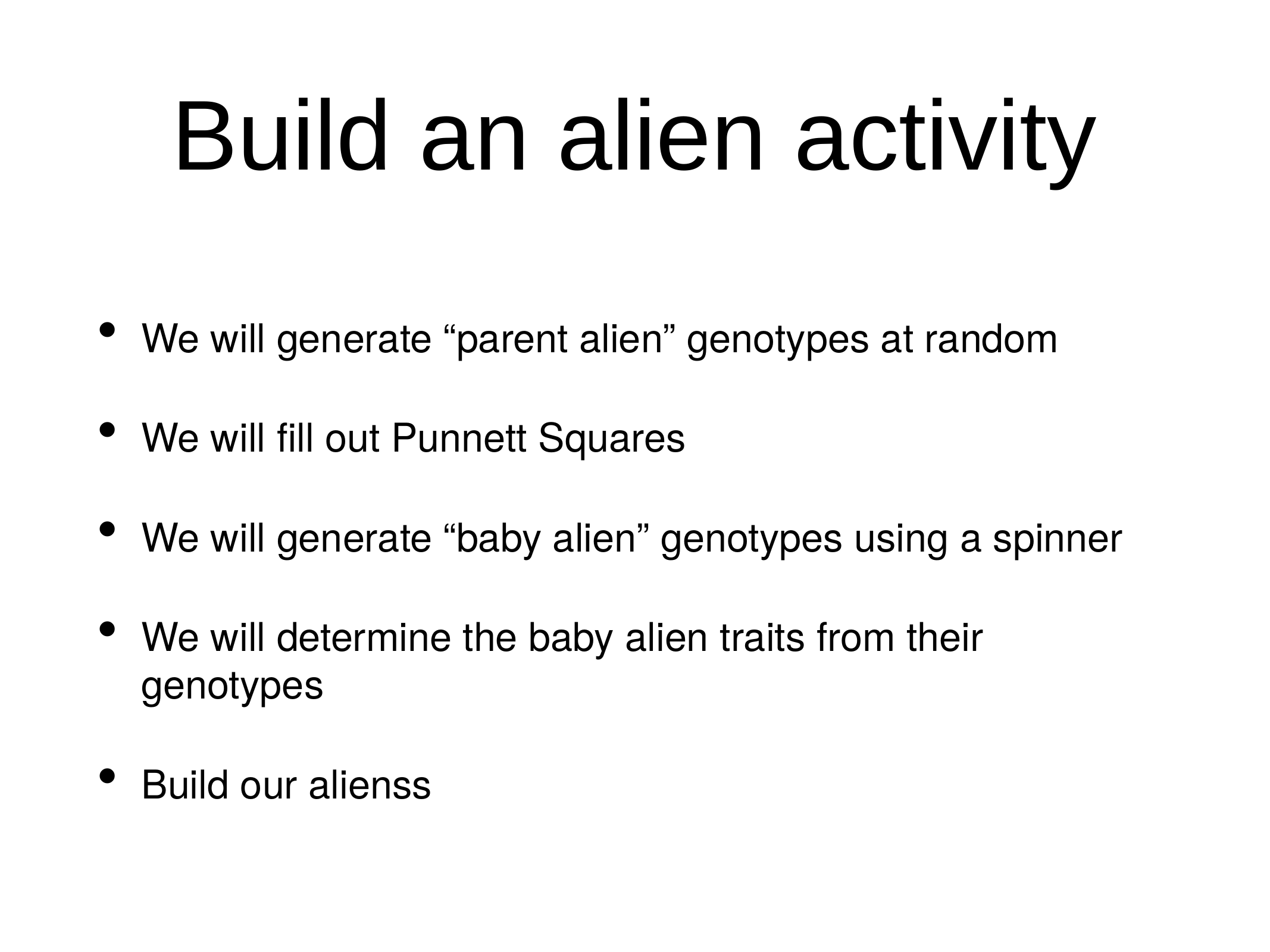

# Build an alien activity
We will generate “parent alien” genotypes at random
We will fill out Punnett Squares
We will generate “baby alien” genotypes using a spinner
We will determine the baby alien traits from their genotypes
Build our alienss